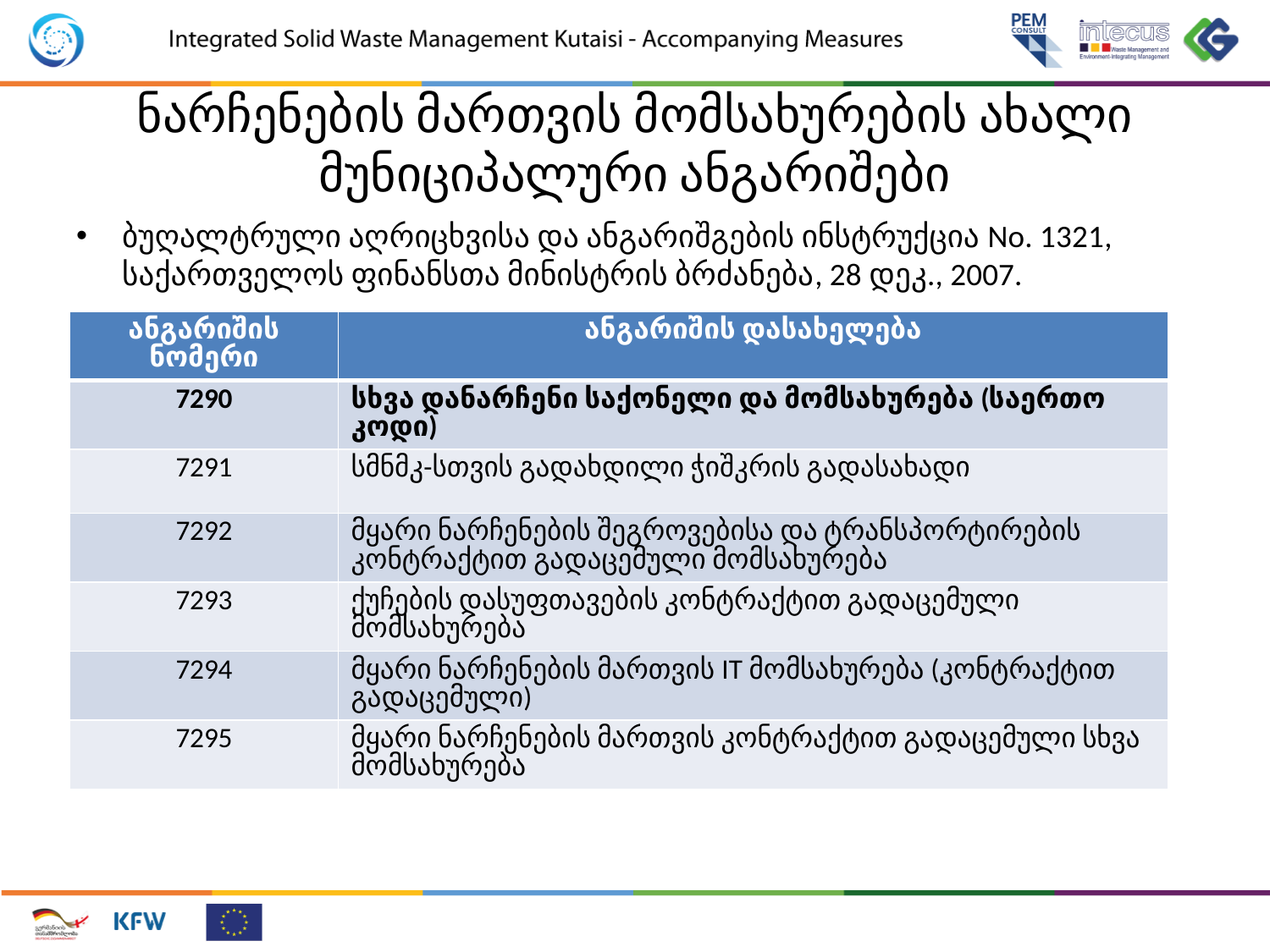

# ნარჩენების მართვის მომსახურების ახალი მუნიციპალური ანგარიშები
ბუღალტრული აღრიცხვისა და ანგარიშგების ინსტრუქცია No. 1321, საქართველოს ფინანსთა მინისტრის ბრძანება, 28 დეკ., 2007.
| ანგარიშის ნომერი | ანგარიშის დასახელება |
| --- | --- |
| 7290 | სხვა დანარჩენი საქონელი და მომსახურება (საერთო კოდი) |
| 7291 | სმნმკ-სთვის გადახდილი ჭიშკრის გადასახადი |
| 7292 | მყარი ნარჩენების შეგროვებისა და ტრანსპორტირების კონტრაქტით გადაცემული მომსახურება |
| 7293 | ქუჩების დასუფთავების კონტრაქტით გადაცემული მომსახურება |
| 7294 | მყარი ნარჩენების მართვის IT მომსახურება (კონტრაქტით გადაცემული) |
| 7295 | მყარი ნარჩენების მართვის კონტრაქტით გადაცემული სხვა მომსახურება |